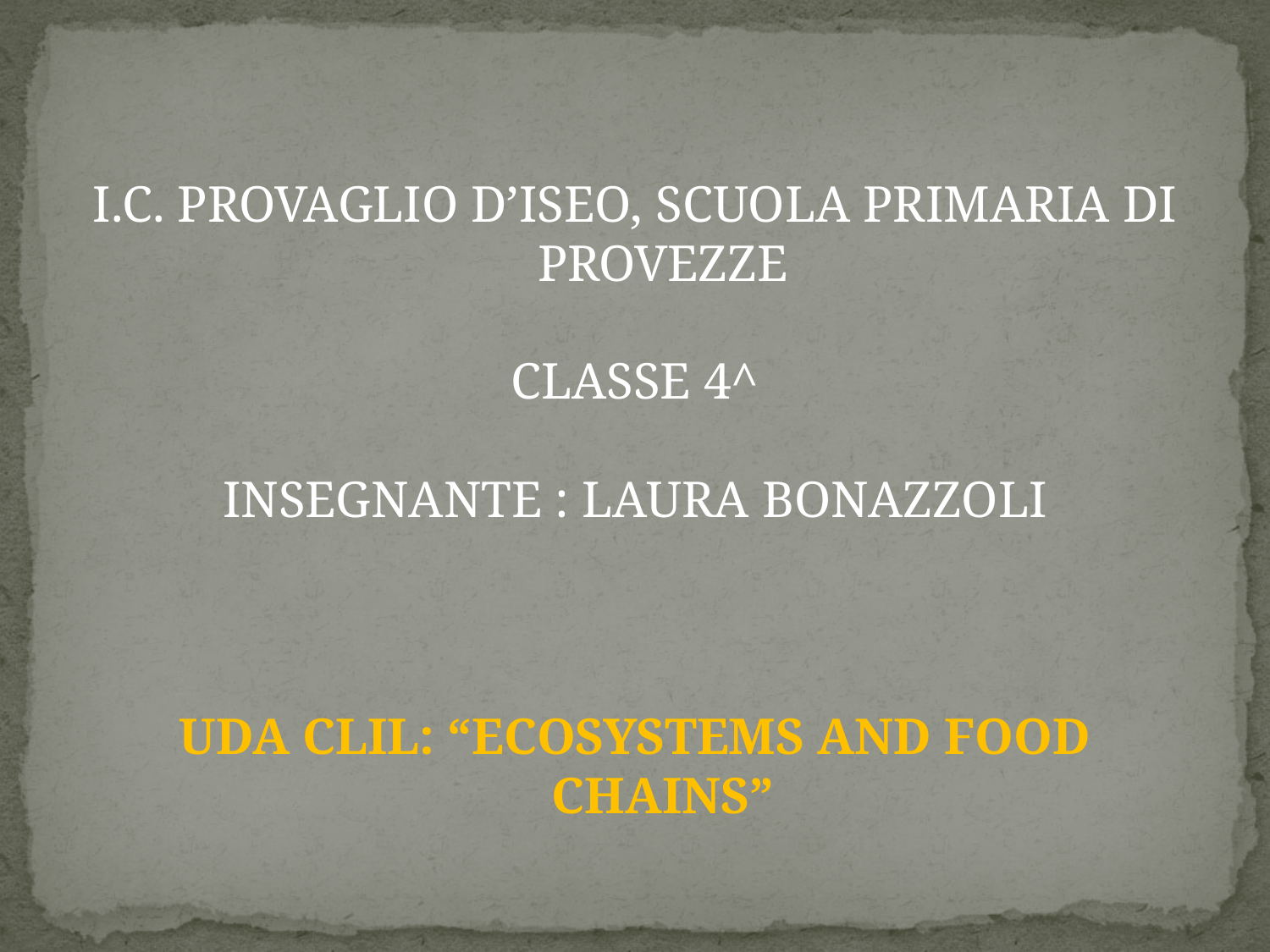

I.C. PROVAGLIO D’ISEO, SCUOLA PRIMARIA DI PROVEZZE

CLASSE 4^

INSEGNANTE : LAURA BONAZZOLI

UDA CLIL: “ECOSYSTEMS AND FOOD CHAINS”